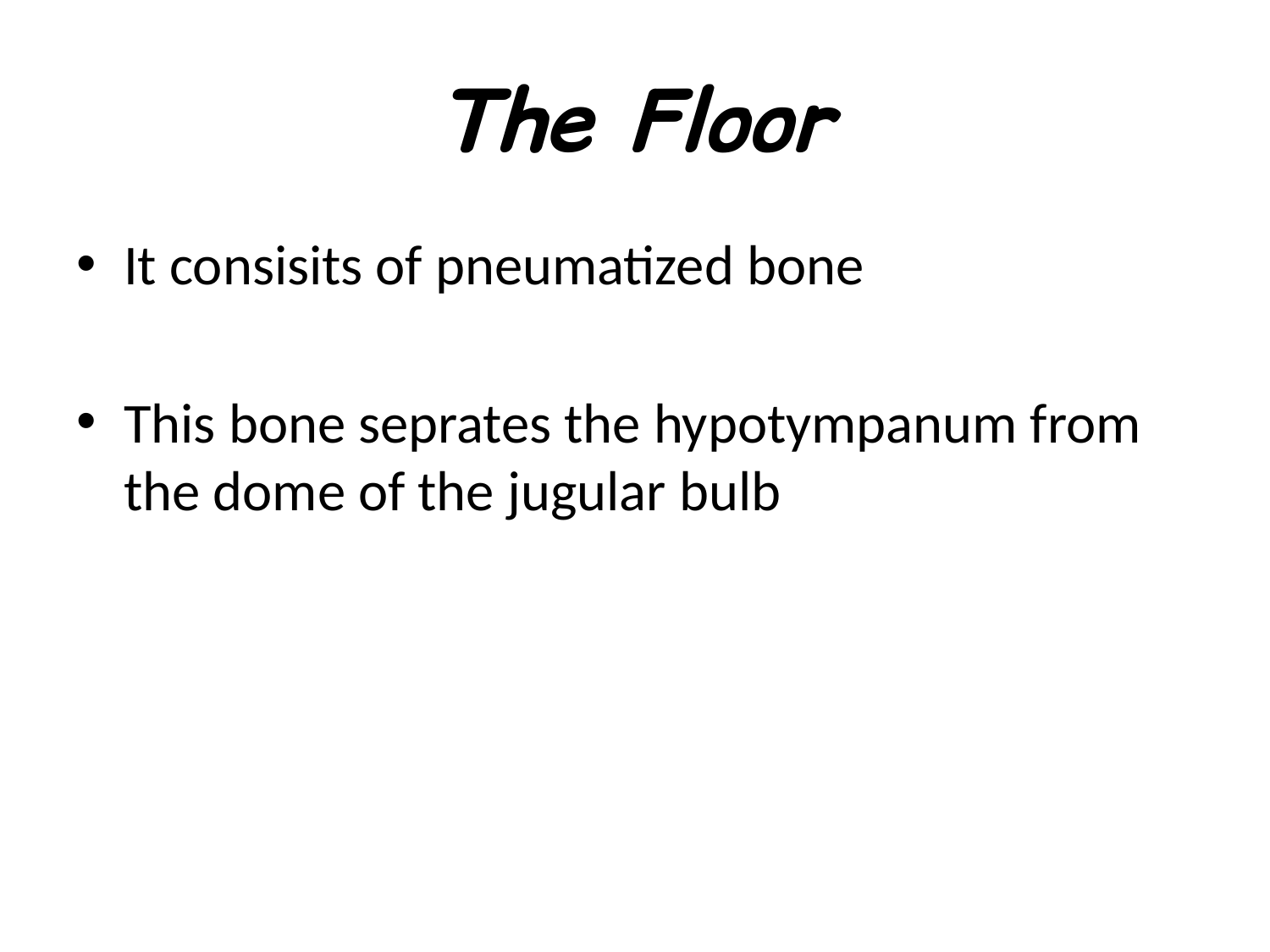

# The Floor
It consisits of pneumatized bone

This bone seprates the hypotympanum from the dome of the jugular bulb